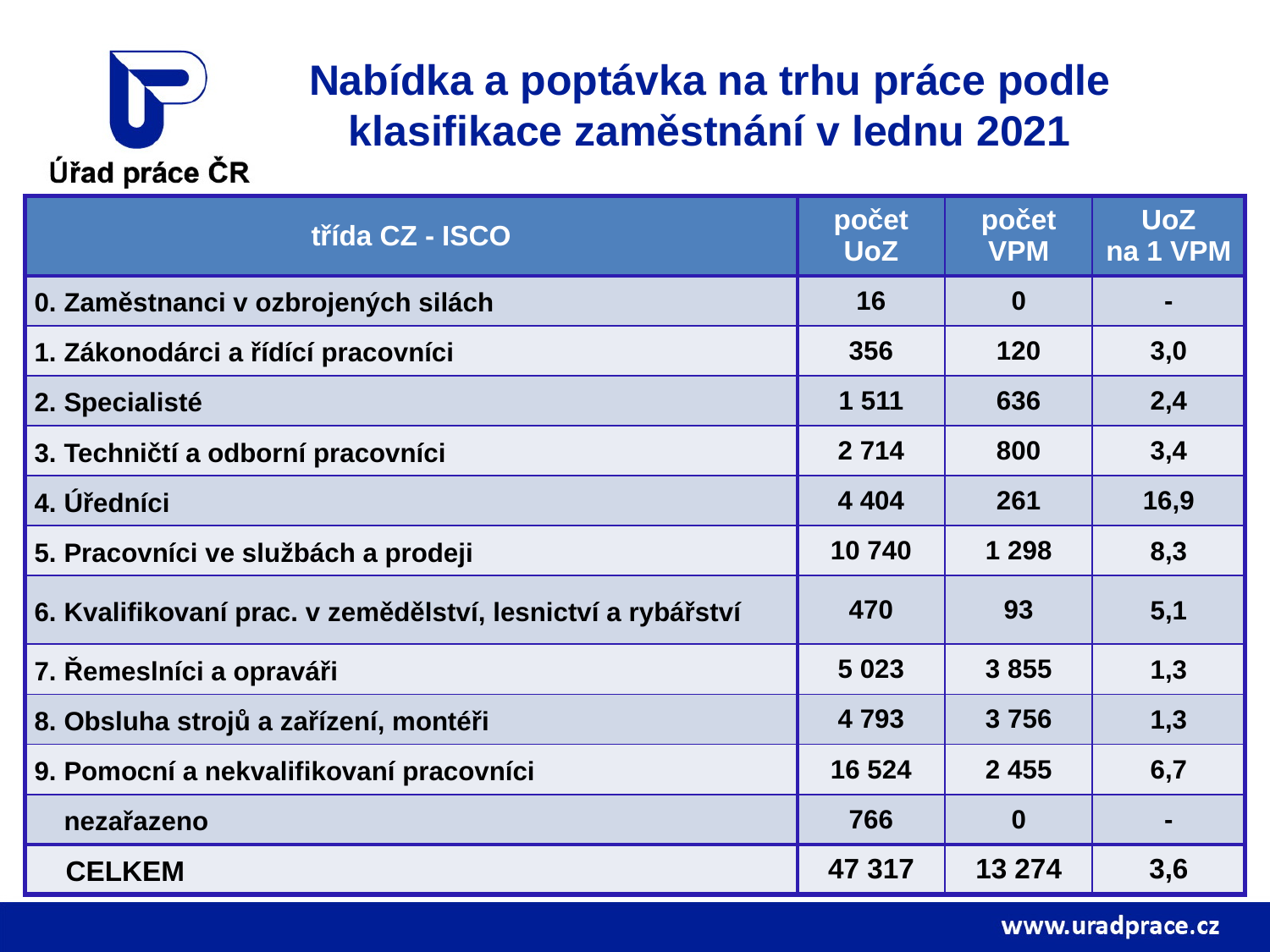

# Nabídka a poptávka na trhu práce podle klasifikace zaměstnání v lednu 2021
| třída CZ - ISCO | počet UoZ | počet VPM | UoZ na 1 VPM |
| --- | --- | --- | --- |
| 0. Zaměstnanci v ozbrojených silách | 16 | 0 | - |
| 1. Zákonodárci a řídící pracovníci | 356 | 120 | 3,0 |
| 2. Specialisté | 1 511 | 636 | 2,4 |
| 3. Techničtí a odborní pracovníci | 2 714 | 800 | 3,4 |
| 4. Úředníci | 4 404 | 261 | 16,9 |
| 5. Pracovníci ve službách a prodeji | 10 740 | 1 298 | 8,3 |
| 6. Kvalifikovaní prac. v zemědělství, lesnictví a rybářství | 470 | 93 | 5,1 |
| 7. Řemeslníci a opraváři | 5 023 | 3 855 | 1,3 |
| 8. Obsluha strojů a zařízení, montéři | 4 793 | 3 756 | 1,3 |
| 9. Pomocní a nekvalifikovaní pracovníci | 16 524 | 2 455 | 6,7 |
| nezařazeno | 766 | 0 | - |
| CELKEM | 47 317 | 13 274 | 3,6 |